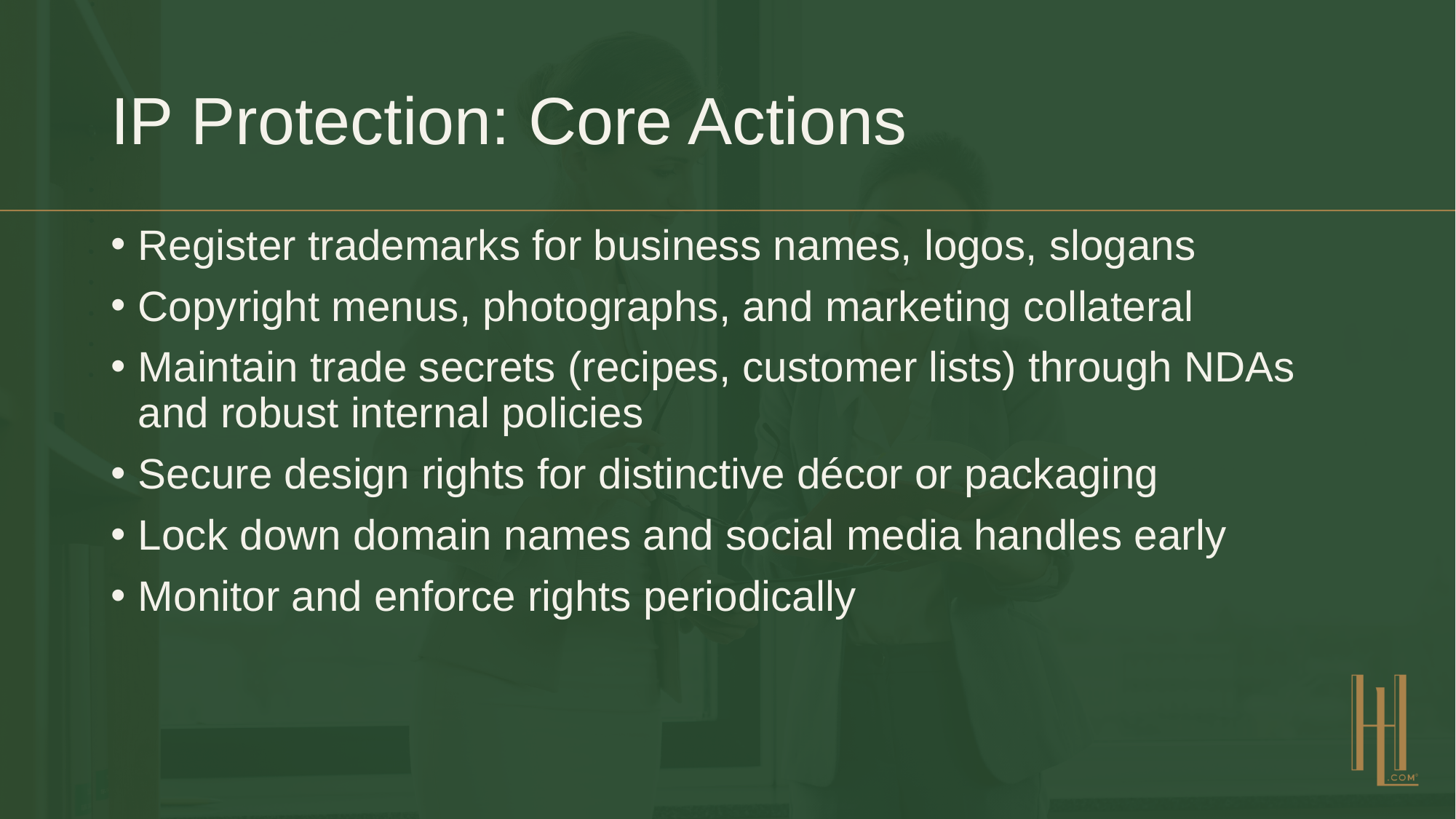

# IP Protection: Core Actions
Register trademarks for business names, logos, slogans
Copyright menus, photographs, and marketing collateral
Maintain trade secrets (recipes, customer lists) through NDAs and robust internal policies
Secure design rights for distinctive décor or packaging
Lock down domain names and social media handles early
Monitor and enforce rights periodically